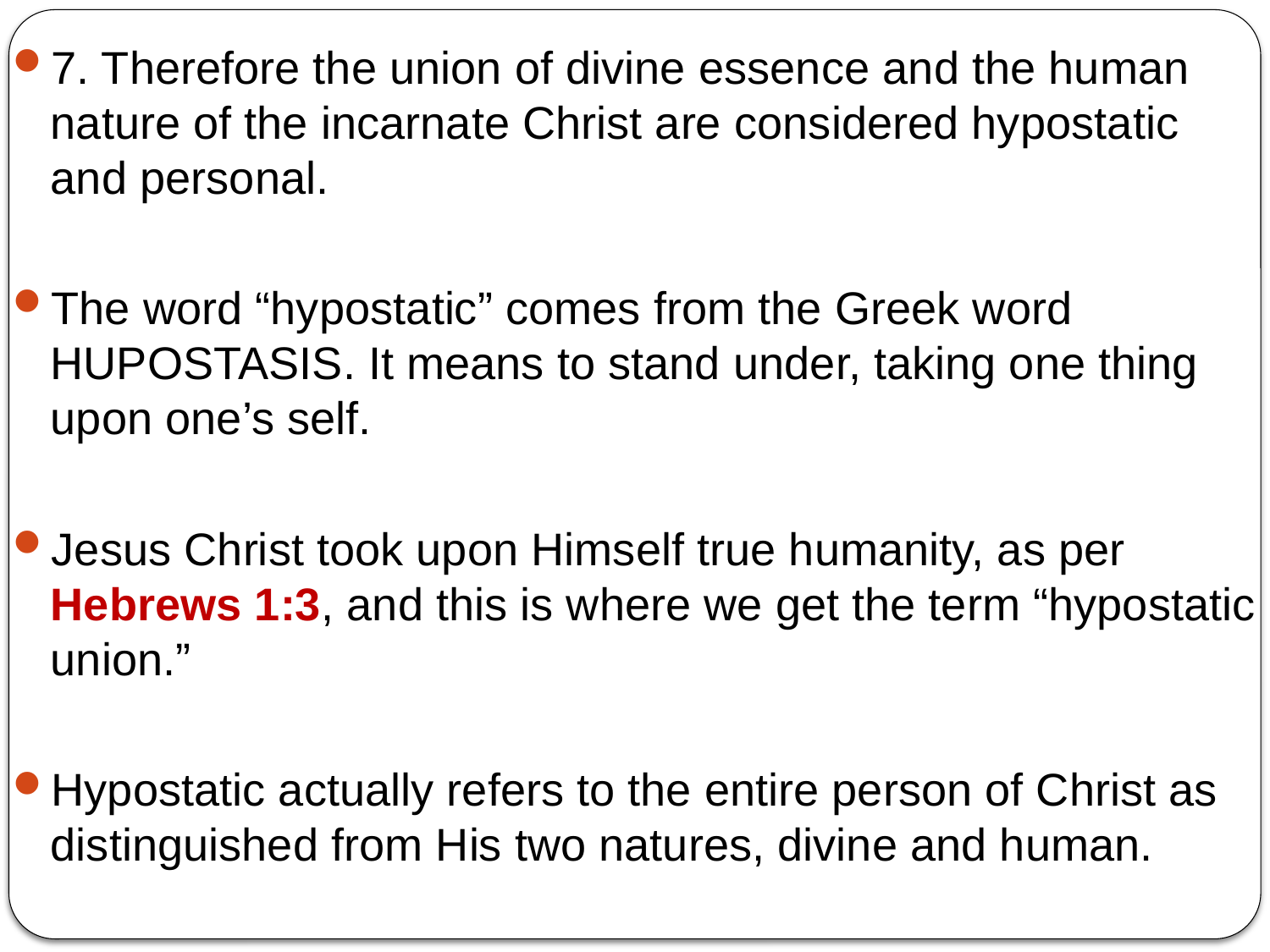

7. Therefore the union of divine essence and the human nature of the incarnate Christ are considered hypostatic and personal.

The word “hypostatic” comes from the Greek word HUPOSTASIS. It means to stand under, taking one thing upon one’s self.

Jesus Christ took upon Himself true humanity, as per Hebrews 1:3, and this is where we get the term “hypostatic union.”

Hypostatic actually refers to the entire person of Christ as distinguished from His two natures, divine and human.